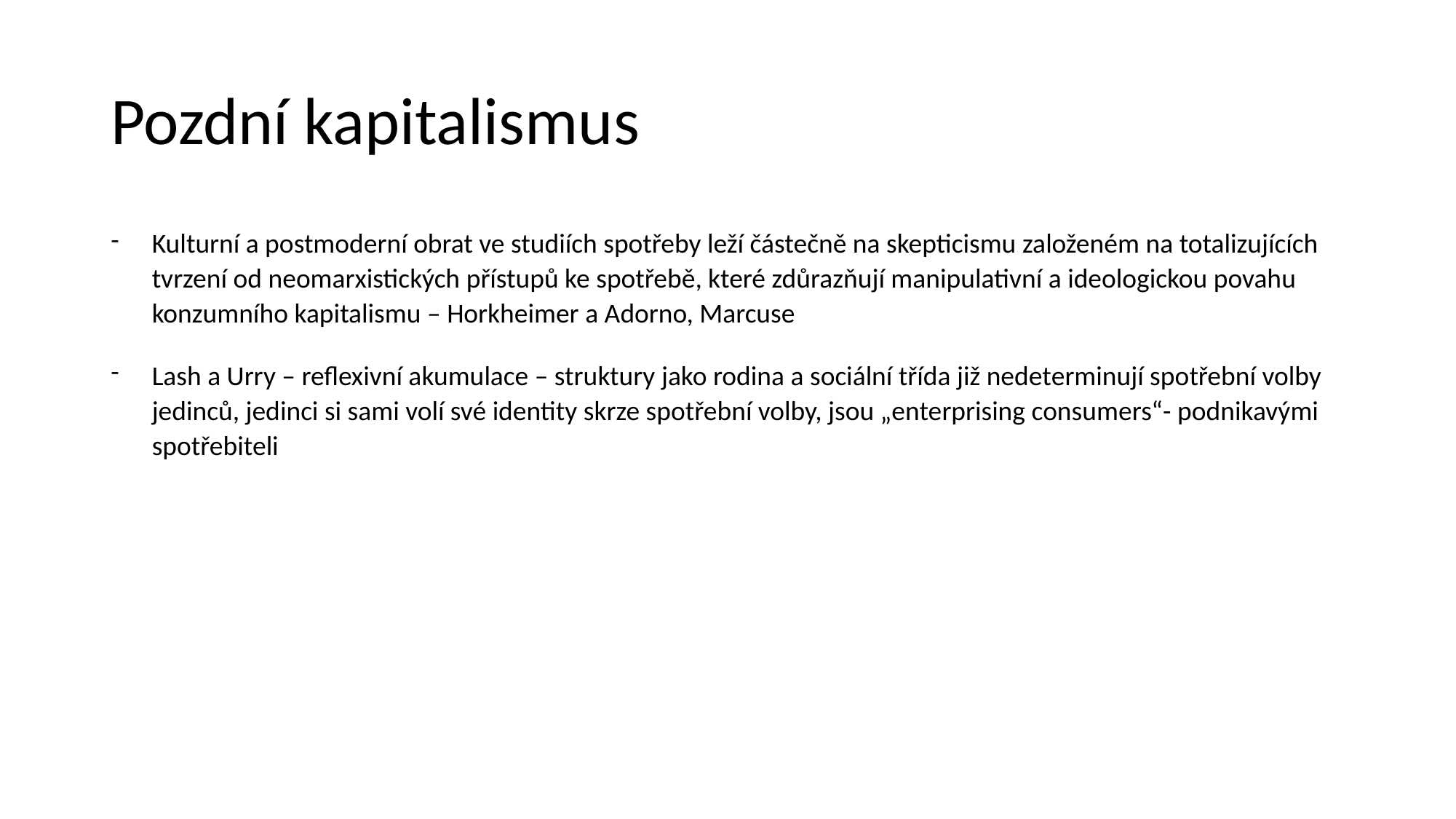

# Pozdní kapitalismus
Kulturní a postmoderní obrat ve studiích spotřeby leží částečně na skepticismu založeném na totalizujících tvrzení od neomarxistických přístupů ke spotřebě, které zdůrazňují manipulativní a ideologickou povahu konzumního kapitalismu – Horkheimer a Adorno, Marcuse
Lash a Urry – reflexivní akumulace – struktury jako rodina a sociální třída již nedeterminují spotřební volby jedinců, jedinci si sami volí své identity skrze spotřební volby, jsou „enterprising consumers“- podnikavými spotřebiteli